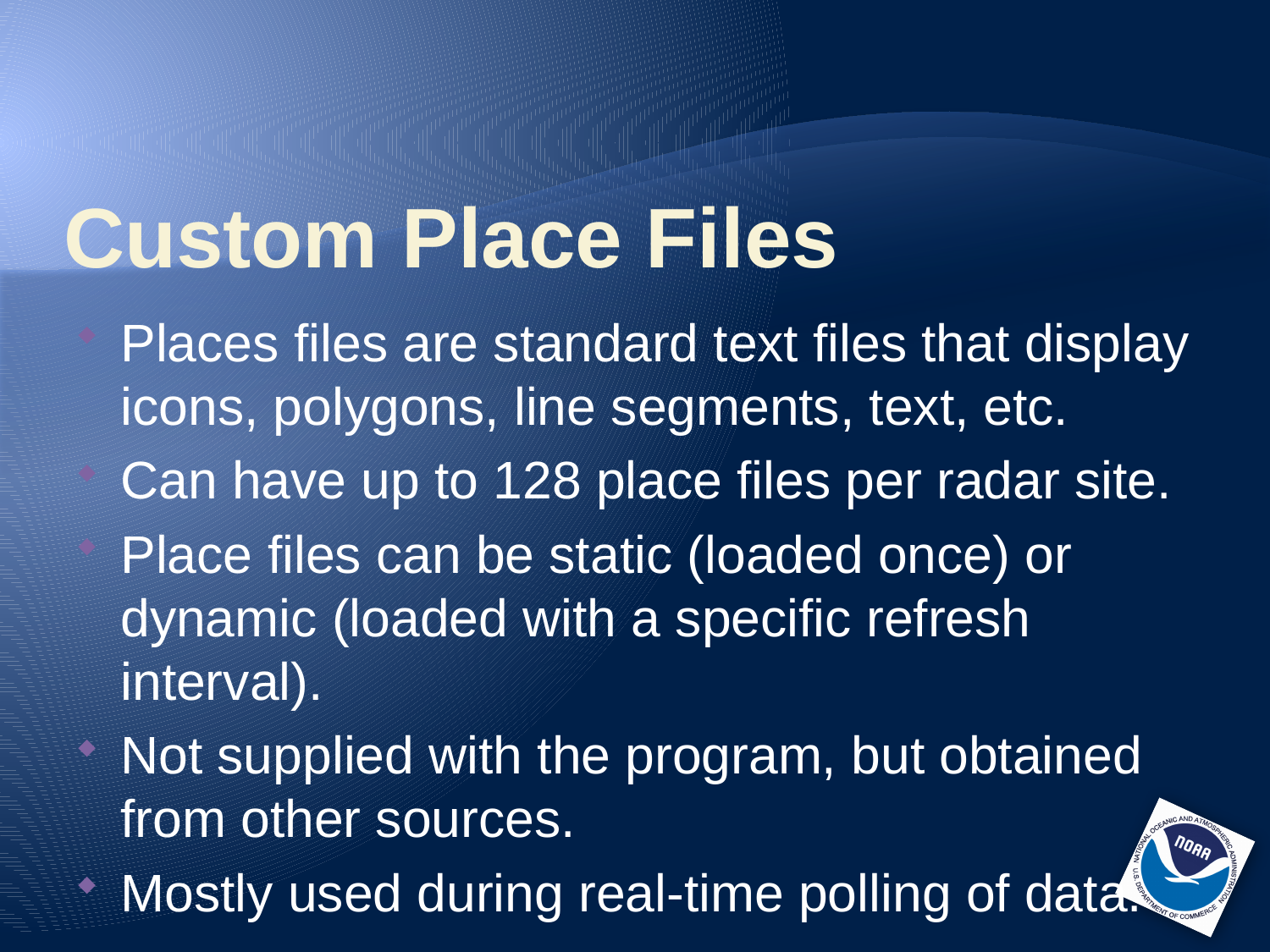

# Custom Place Files
Places files are standard text files that display icons, polygons, line segments, text, etc.
Can have up to 128 place files per radar site.
Place files can be static (loaded once) or dynamic (loaded with a specific refresh interval).
Not supplied with the program, but obtained from other sources.
Mostly used during real-time polling of data.